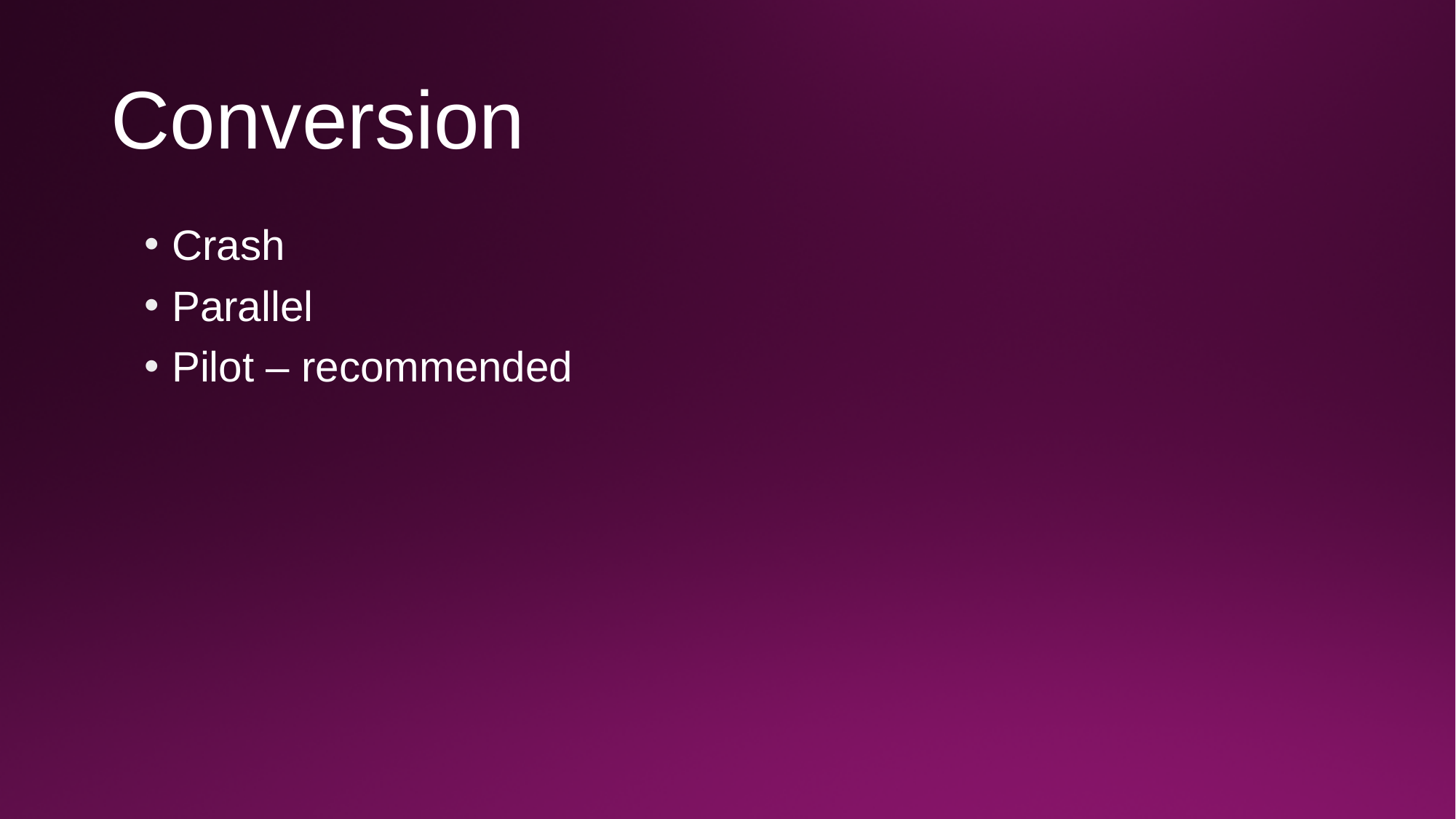

# Conversion
Crash
Parallel
Pilot – recommended